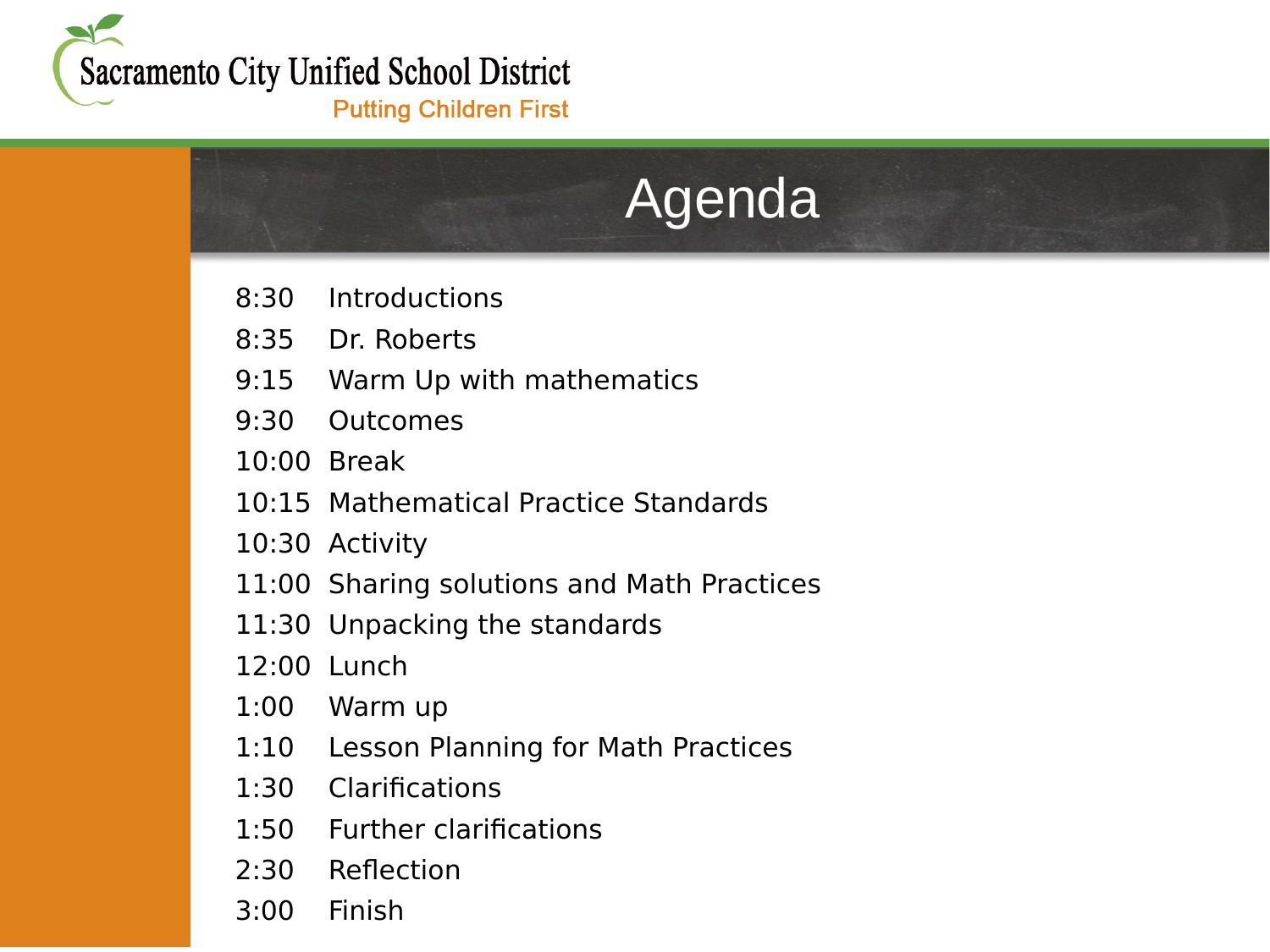

# Agenda
8:30    Introductions
8:35    Dr. Roberts
9:15    Warm Up with mathematics
9:30    Outcomes
10:00  Break
10:15  Mathematical Practice Standards
10:30  Activity
11:00  Sharing solutions and Math Practices
11:30  Unpacking the standards
12:00  Lunch
1:00    Warm up
1:10    Lesson Planning for Math Practices
1:30    Clarifications
1:50    Further clarifications
2:30    Reflection
3:00    Finish